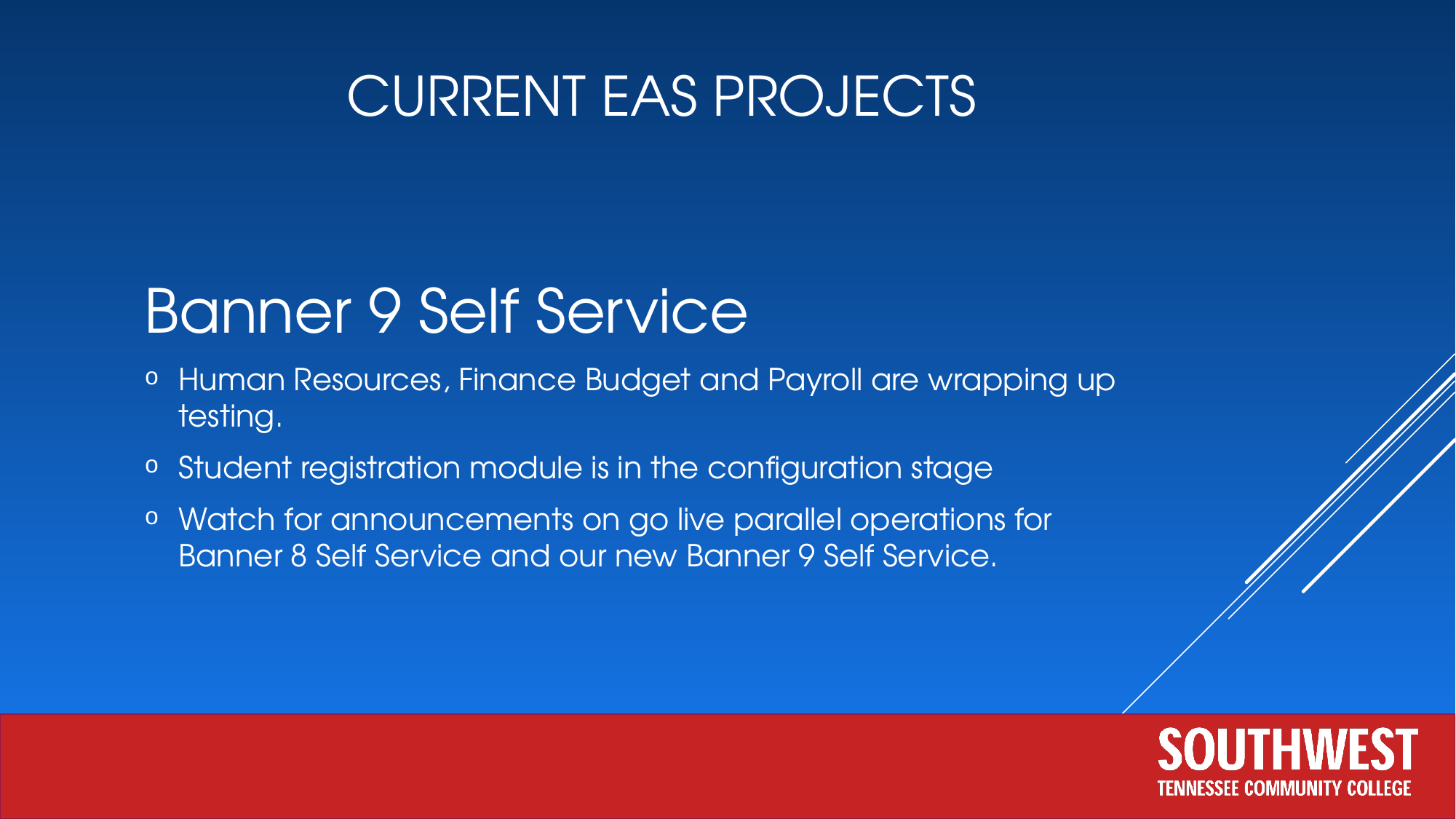

# Current EAS Projects
Banner 9 Self Service
Human Resources, Finance Budget and Payroll are wrapping up testing.
Student registration module is in the configuration stage
Watch for announcements on go live parallel operations for Banner 8 Self Service and our new Banner 9 Self Service.